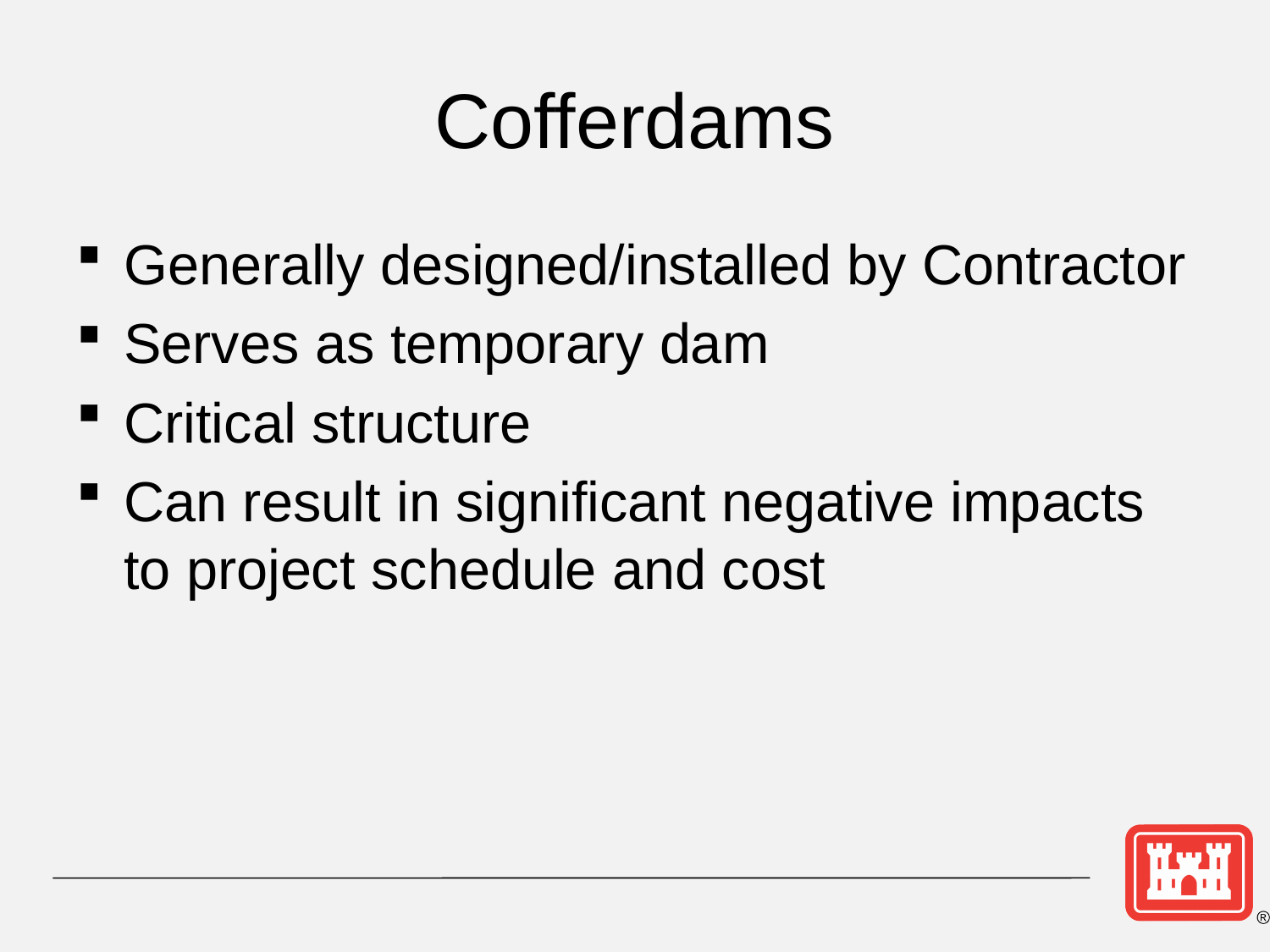

# Cofferdams
Generally designed/installed by Contractor
Serves as temporary dam
Critical structure
Can result in significant negative impacts to project schedule and cost